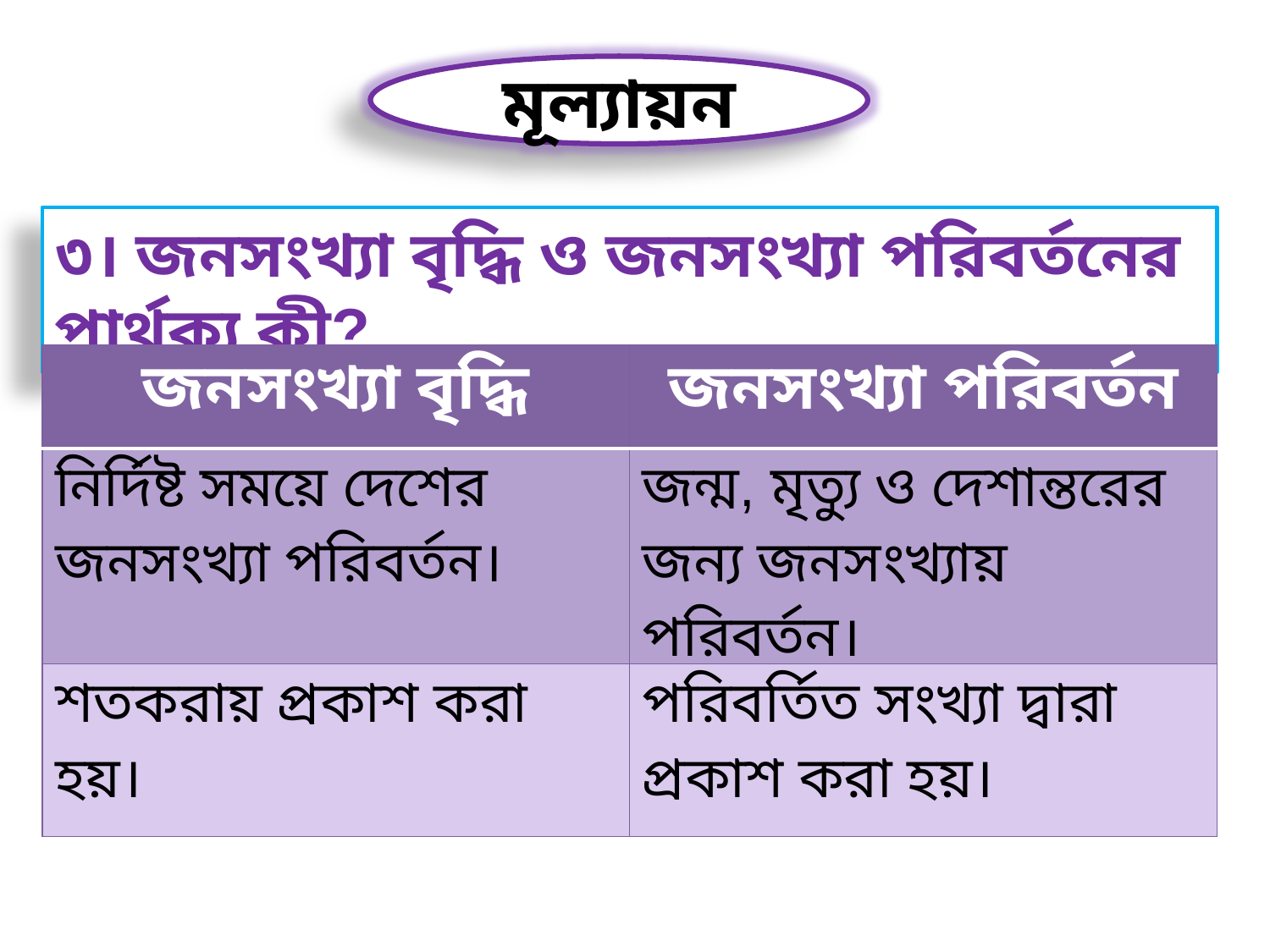

মূল্যায়ন
৩। জনসংখ্যা বৃদ্ধি ও জনসংখ্যা পরিবর্তনের পার্থক্য কী?
| জনসংখ্যা বৃদ্ধি | জনসংখ্যা পরিবর্তন |
| --- | --- |
| নির্দিষ্ট সময়ে দেশের জনসংখ্যা পরিবর্তন। | জন্ম, মৃত্যু ও দেশান্তরের জন্য জনসংখ্যায় পরিবর্তন। |
| শতকরায় প্রকাশ করা হয়। | পরিবর্তিত সংখ্যা দ্বারা প্রকাশ করা হয়। |